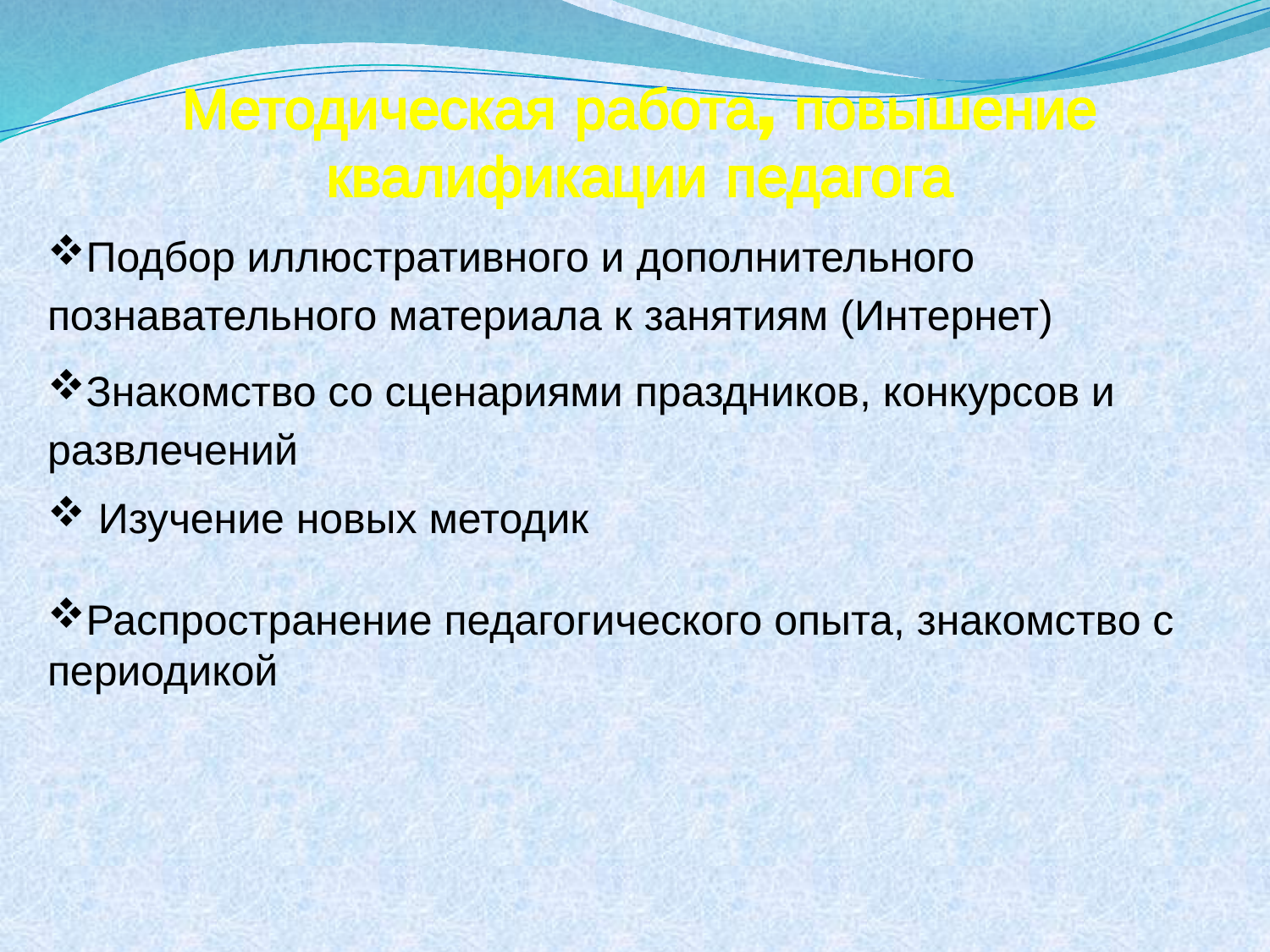

Методическая работа, повышение квалификации педагога
Подбор иллюстративного и дополнительного познавательного материала к занятиям (Интернет)
Знакомство со сценариями праздников, конкурсов и развлечений
 Изучение новых методик

Распространение педагогического опыта, знакомство с периодикой